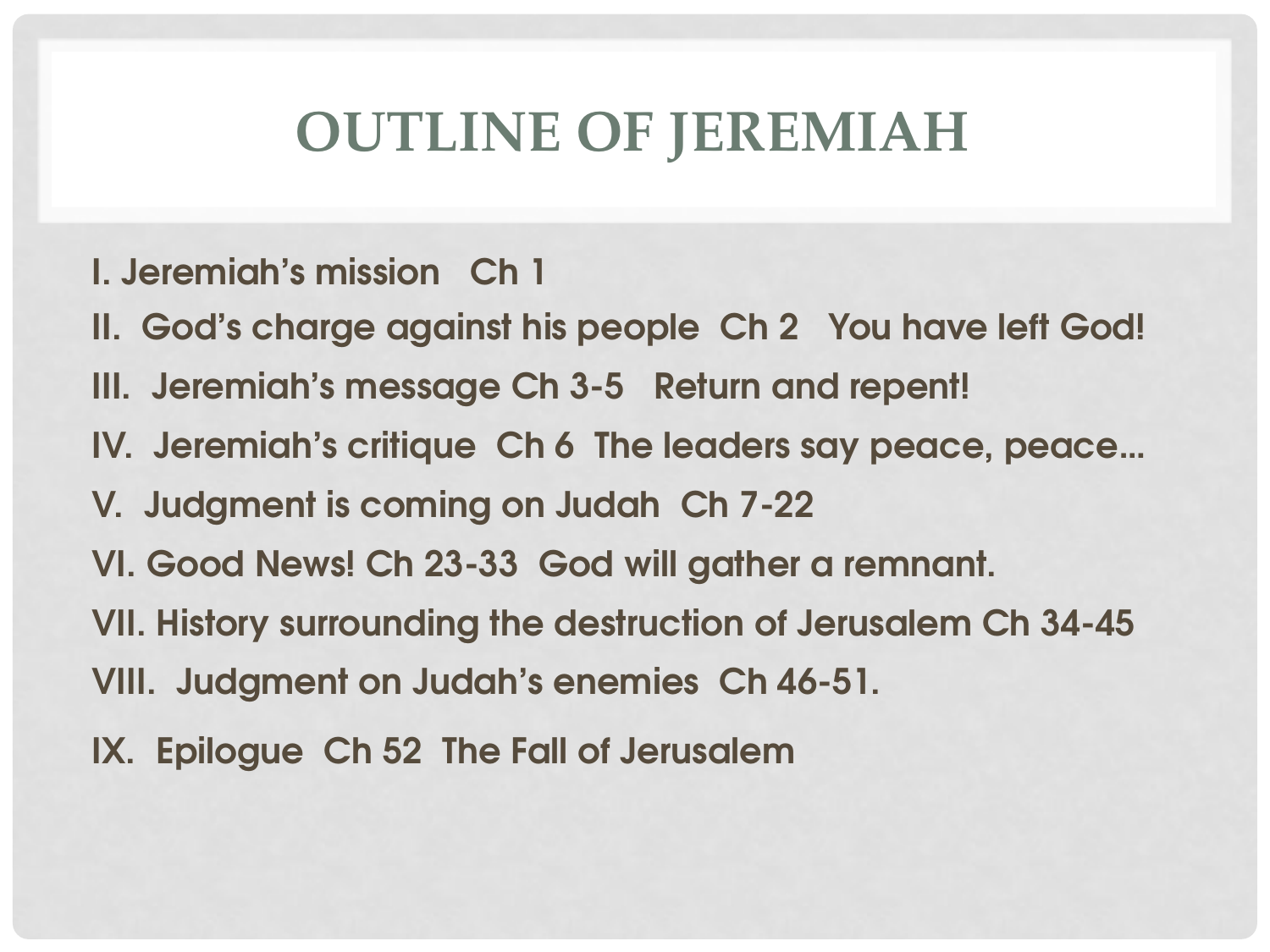

# Outline of jeremiah
I. Jeremiah’s mission   Ch 1

II.  God’s charge against his people  Ch 2   You have left God!

III.  Jeremiah’s message Ch 3-5   Return and repent!

IV.  Jeremiah’s critique  Ch 6  The leaders say peace, peace…

V.  Judgment is coming on Judah  Ch 7-22

VI. Good News! Ch 23-33  God will gather a remnant.

VII. History surrounding the destruction of Jerusalem Ch 34-45

VIII.  Judgment on Judah’s enemies  Ch 46-51.

IX.  Epilogue  Ch 52  The Fall of Jerusalem